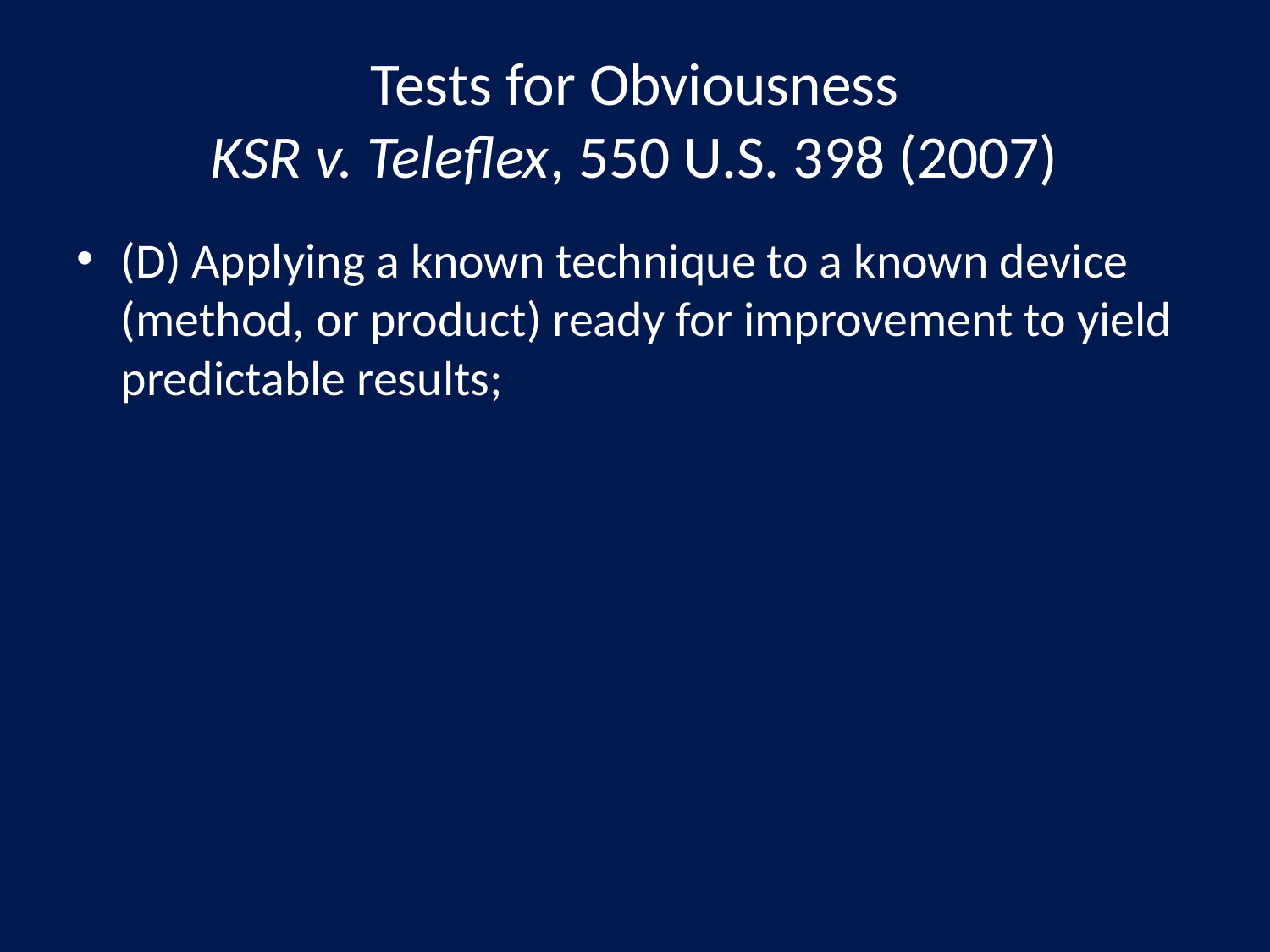

# Tests for Obviousness KSR v. Teleflex, 550 U.S. 398 (2007)
(D) Applying a known technique to a known device (method, or product) ready for improvement to yield predictable results;